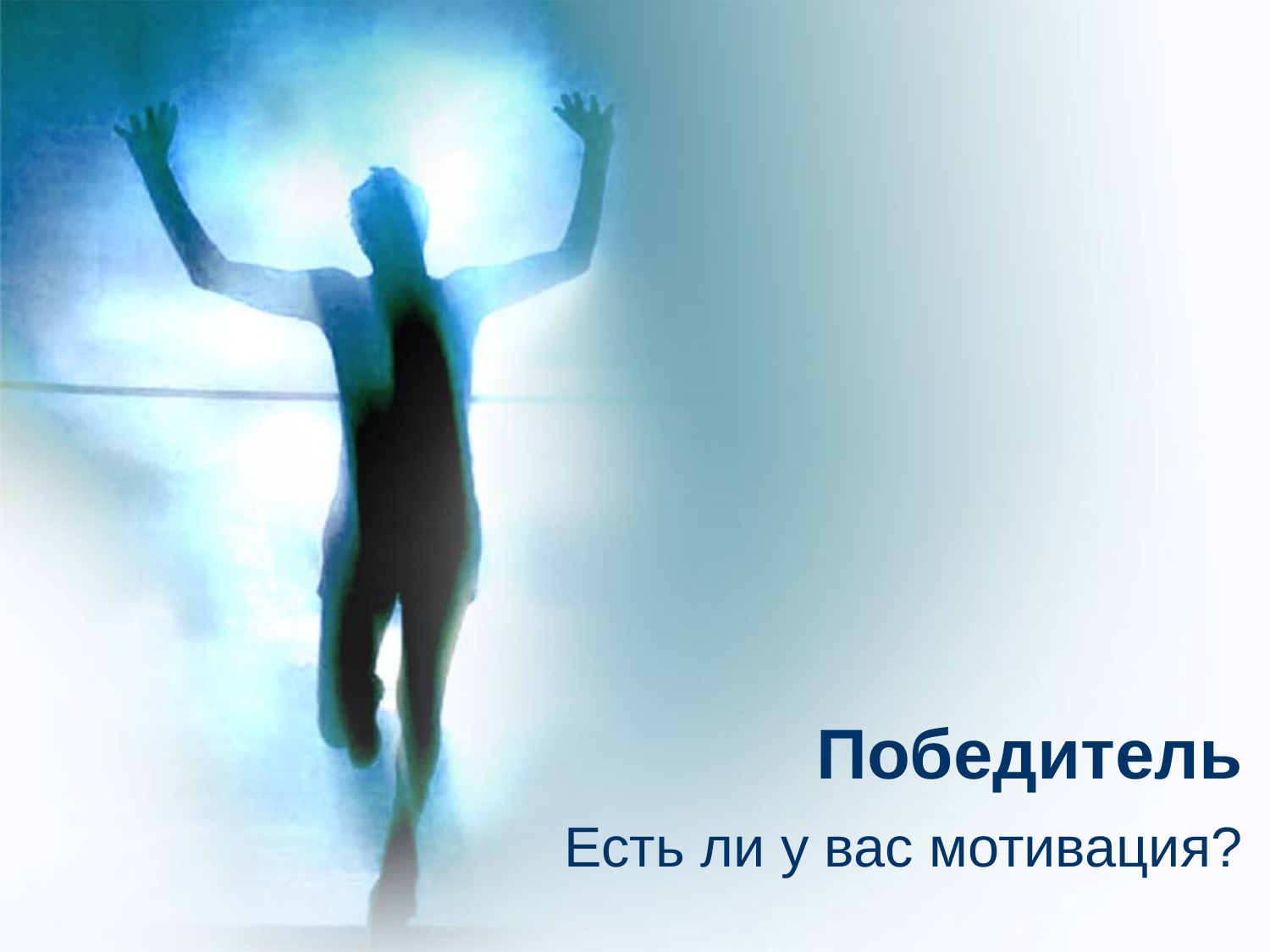

# Победитель
Есть ли у вас мотивация?